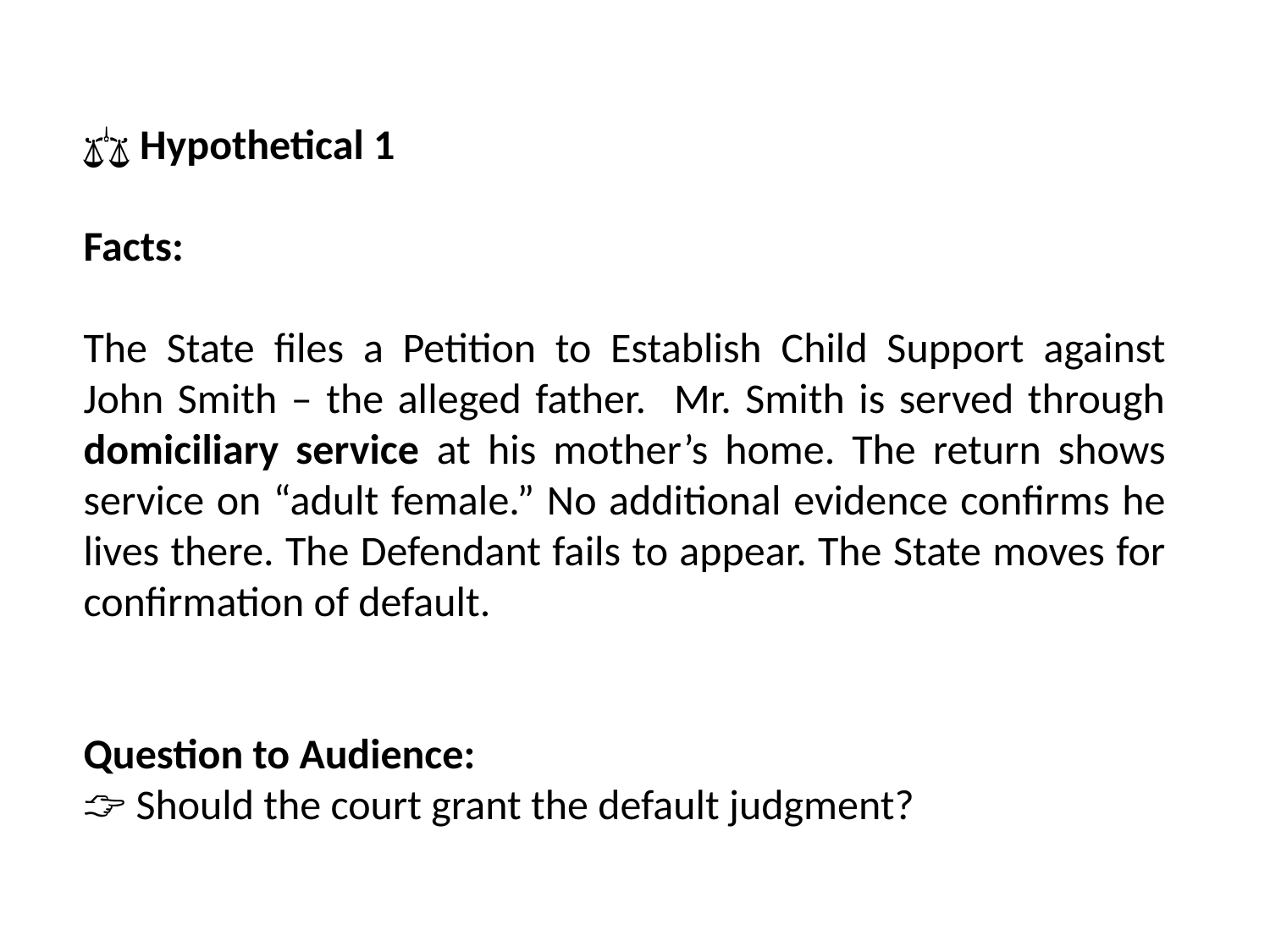

⚖️ Hypothetical 1

Facts:
The State files a Petition to Establish Child Support against John Smith – the alleged father.  Mr. Smith is served through domiciliary service at his mother’s home. The return shows service on “adult female.” No additional evidence confirms he lives there. The Defendant fails to appear. The State moves for confirmation of default.

Question to Audience:
👉 Should the court grant the default judgment?